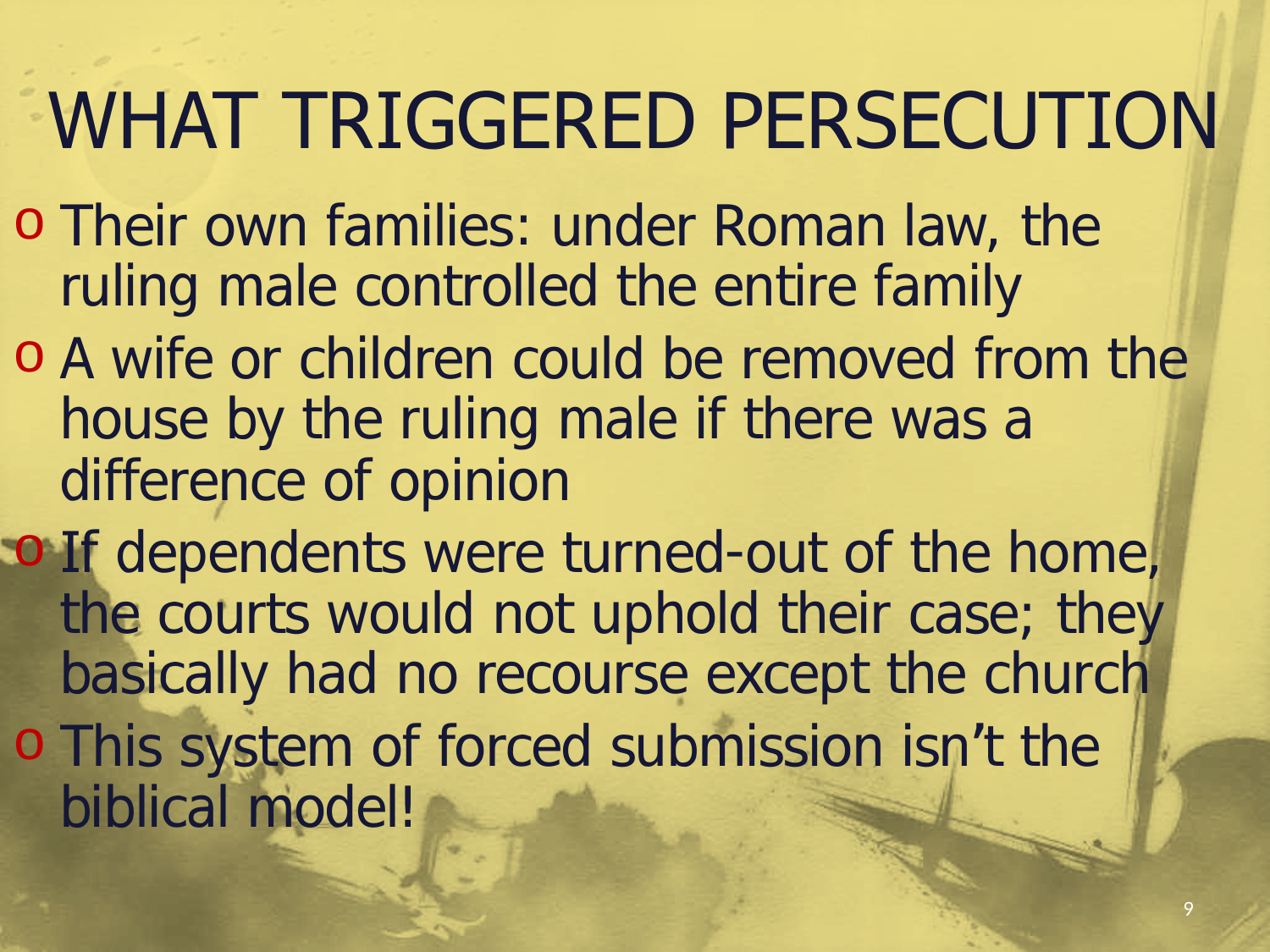

# WHAT TRIGGERED PERSECUTION
Their own families: under Roman law, the ruling male controlled the entire family
A wife or children could be removed from the house by the ruling male if there was a difference of opinion
If dependents were turned-out of the home, the courts would not uphold their case; they basically had no recourse except the church
This system of forced submission isn’t the biblical model!

9